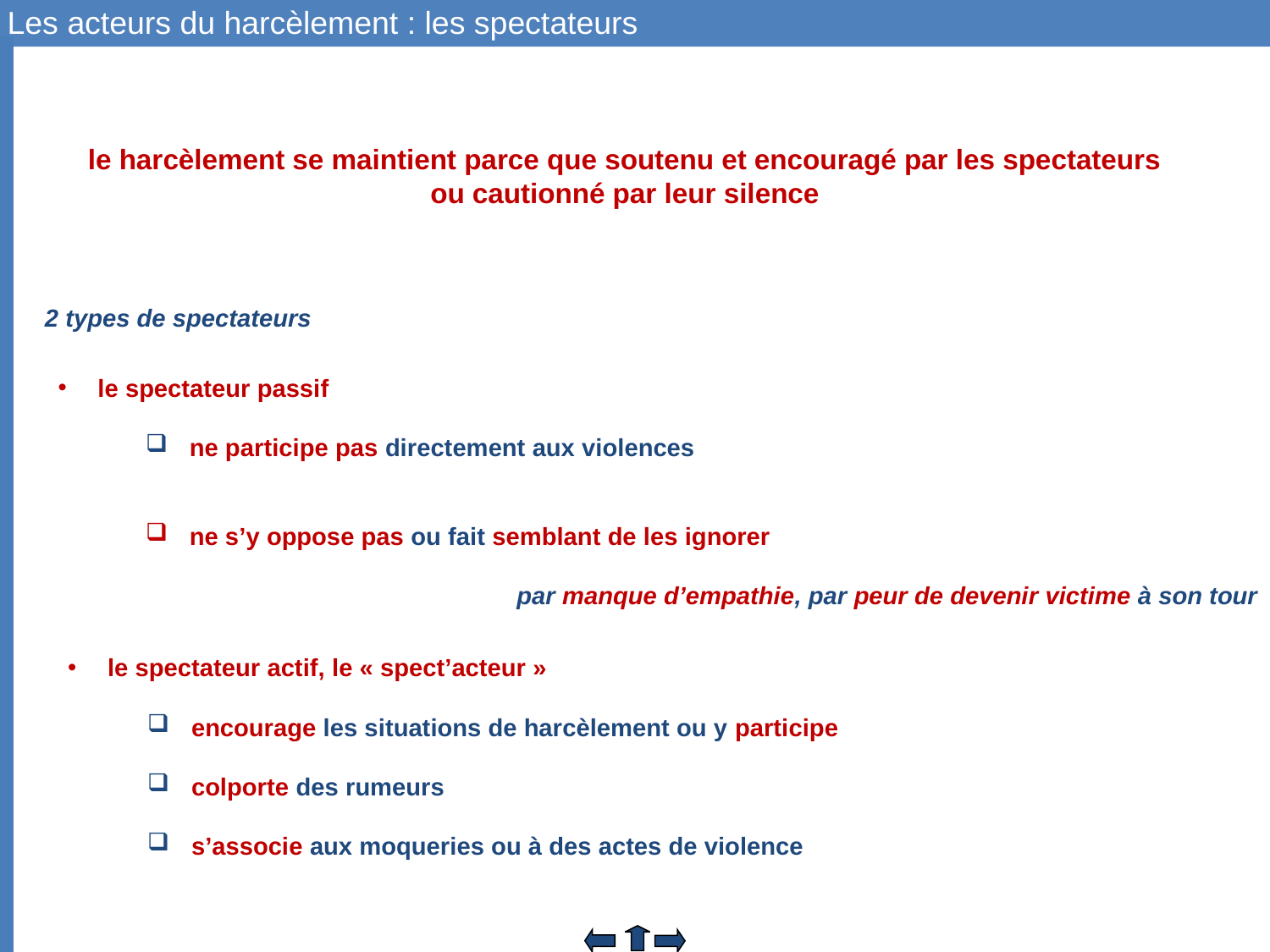

Les acteurs du harcèlement : les spectateurs
le harcèlement se maintient parce que soutenu et encouragé par les spectateurs ou cautionné par leur silence
2 types de spectateurs
le spectateur passif
  ne participe pas directement aux violences

  ne s’y oppose pas ou fait semblant de les ignorer

par manque d’empathie, par peur de devenir victime à son tour
le spectateur actif, le « spect’acteur »
  encourage les situations de harcèlement ou y participe

  colporte des rumeurs

  s’associe aux moqueries ou à des actes de violence